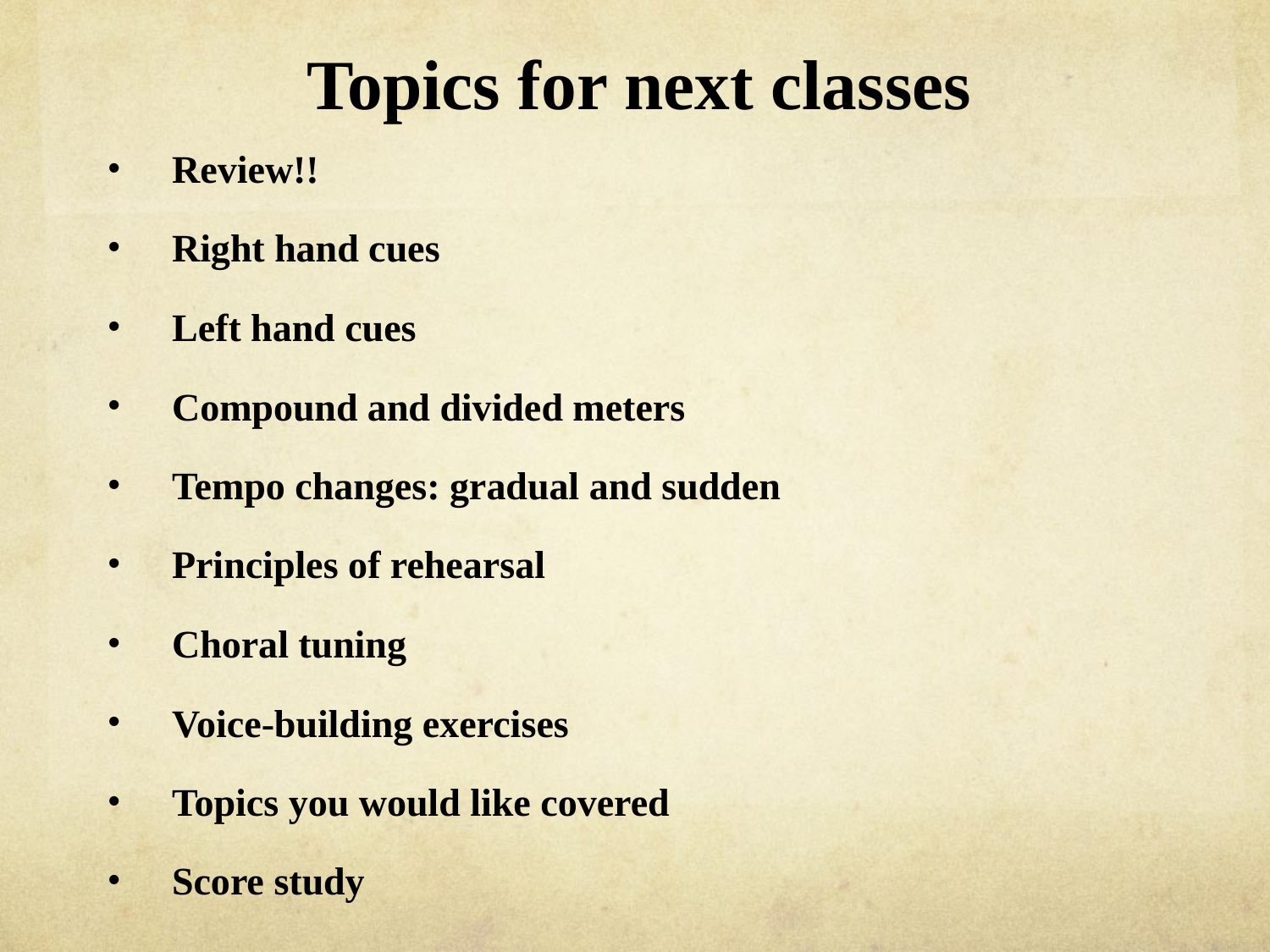

# Topics for next classes
Review!!
Right hand cues
Left hand cues
Compound and divided meters
Tempo changes: gradual and sudden
Principles of rehearsal
Choral tuning
Voice-building exercises
Topics you would like covered
Score study